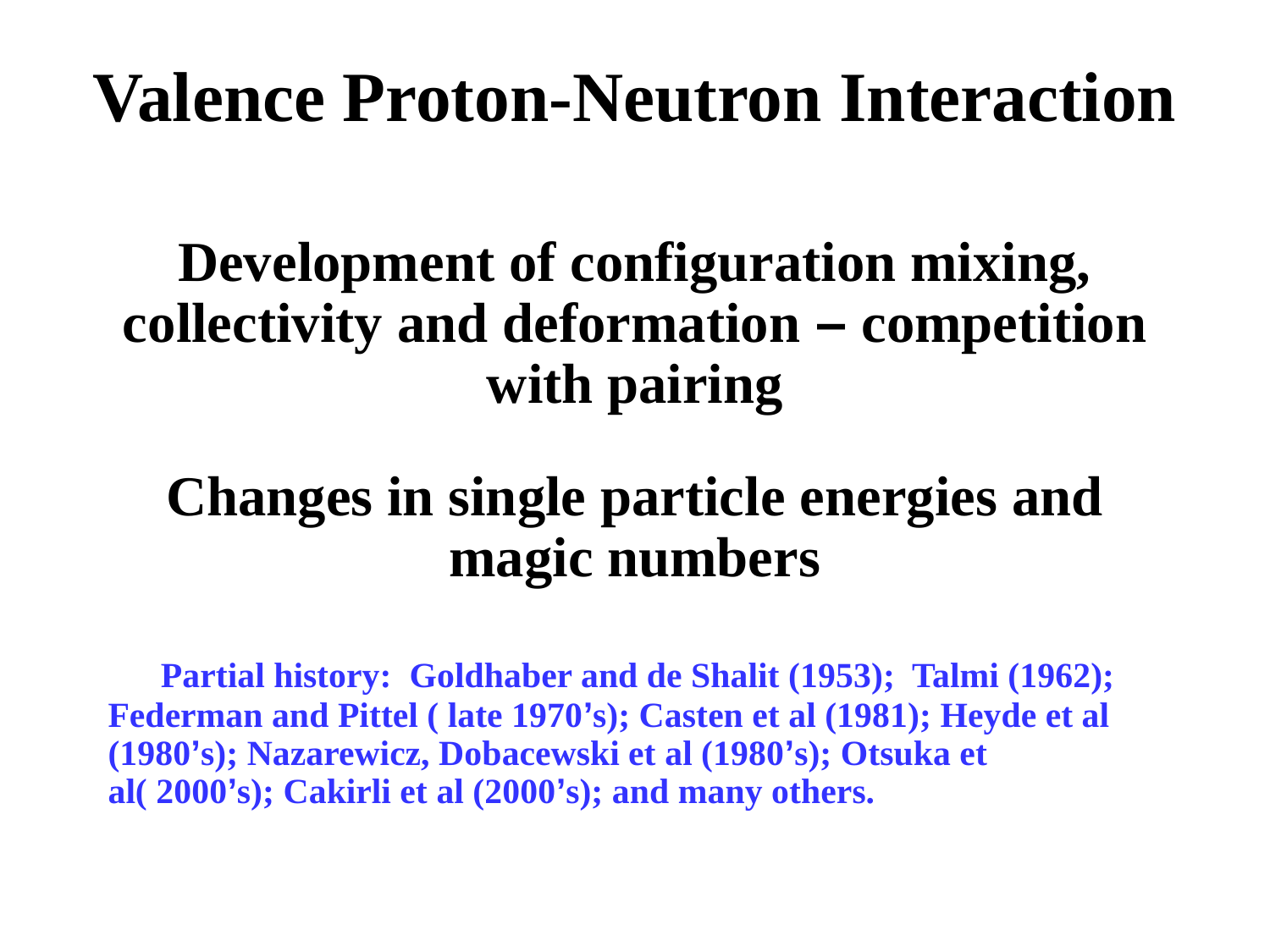

# Valence Proton-Neutron Interaction
Development of configuration mixing, collectivity and deformation – competition with pairing

Changes in single particle energies and magic numbers

     Partial history:  Goldhaber and de Shalit (1953);  Talmi (1962); Federman and Pittel ( late 1970’s); Casten et al (1981); Heyde et al (1980’s); Nazarewicz, Dobacewski et al (1980’s); Otsuka et al( 2000’s); Cakirli et al (2000’s); and many others.